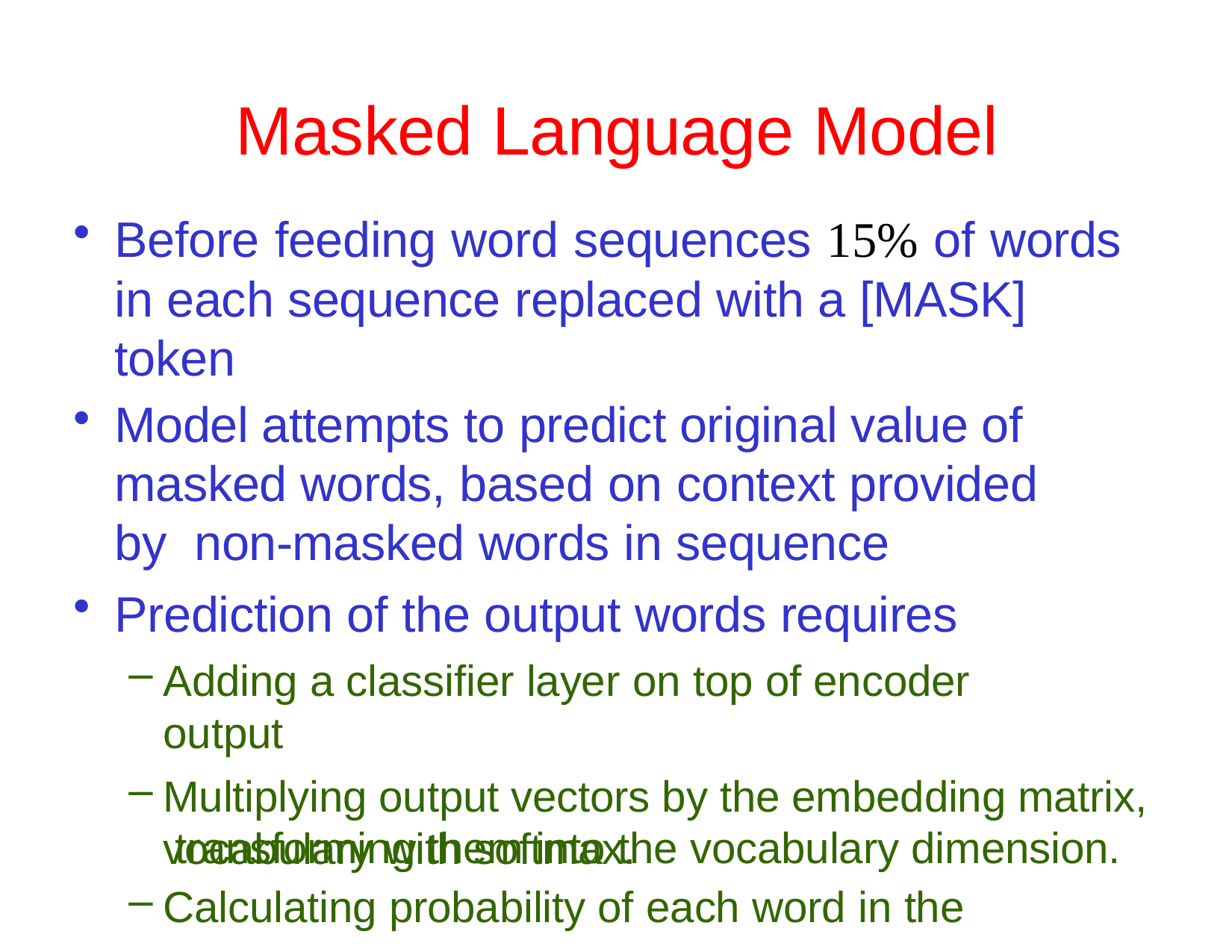

# Masked Language Model
Before feeding word sequences 15% of words  in each sequence replaced with a [MASK] token
Model attempts to predict original value of  masked words, based on context provided by  non-masked words in sequence
Prediction of the output words requires
Adding a classifier layer on top of encoder output
Multiplying output vectors by the embedding matrix,  transforming them into the vocabulary dimension.
Calculating probability of each word in the
vocabulary with softmax.